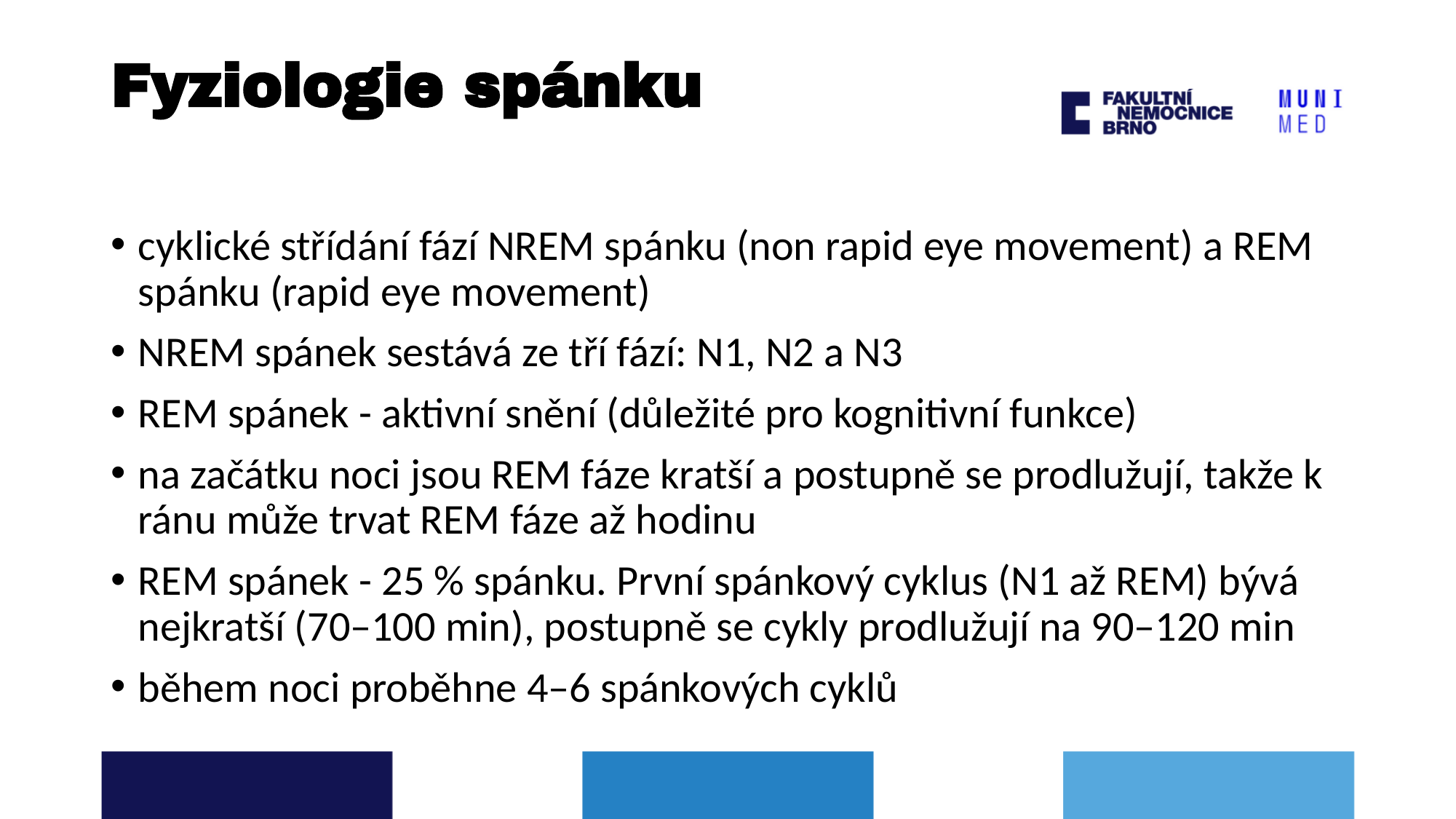

# Fyziologie spánku
cyklické střídání fází NREM spánku (non rapid eye movement) a REM spánku (rapid eye movement)
NREM spánek sestává ze tří fází: N1, N2 a N3
REM spánek - aktivní snění (důležité pro kognitivní funkce)
na začátku noci jsou REM fáze kratší a postupně se prodlužují, takže k ránu může trvat REM fáze až hodinu
REM spánek - 25 % spánku. První spánkový cyklus (N1 až REM) bývá nejkratší (70–100 min), postupně se cykly prodlužují na 90–120 min
během noci proběhne 4–6 spánkových cyklů